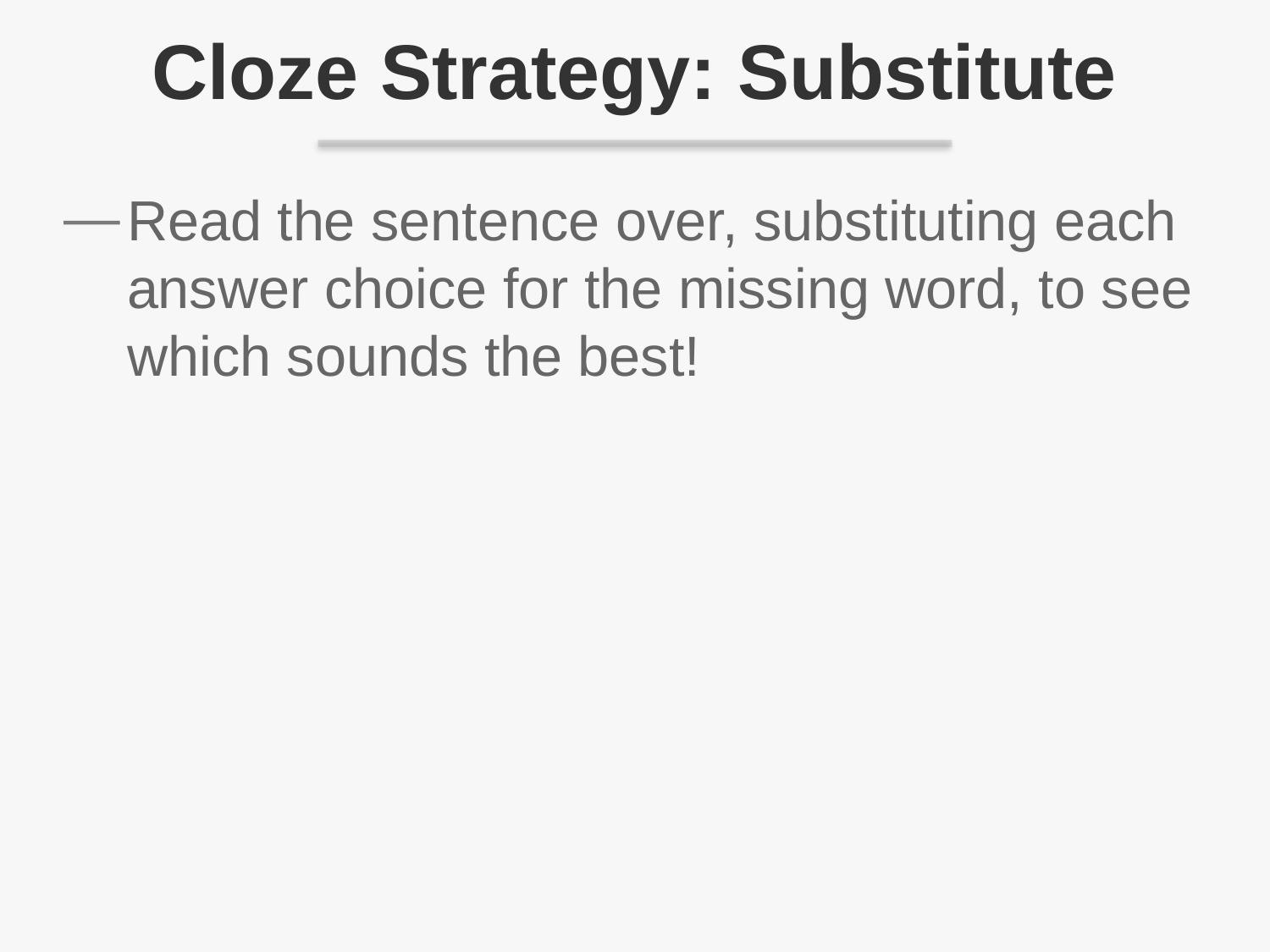

# Cloze Strategy: Substitute
Read the sentence over, substituting each answer choice for the missing word, to see which sounds the best!